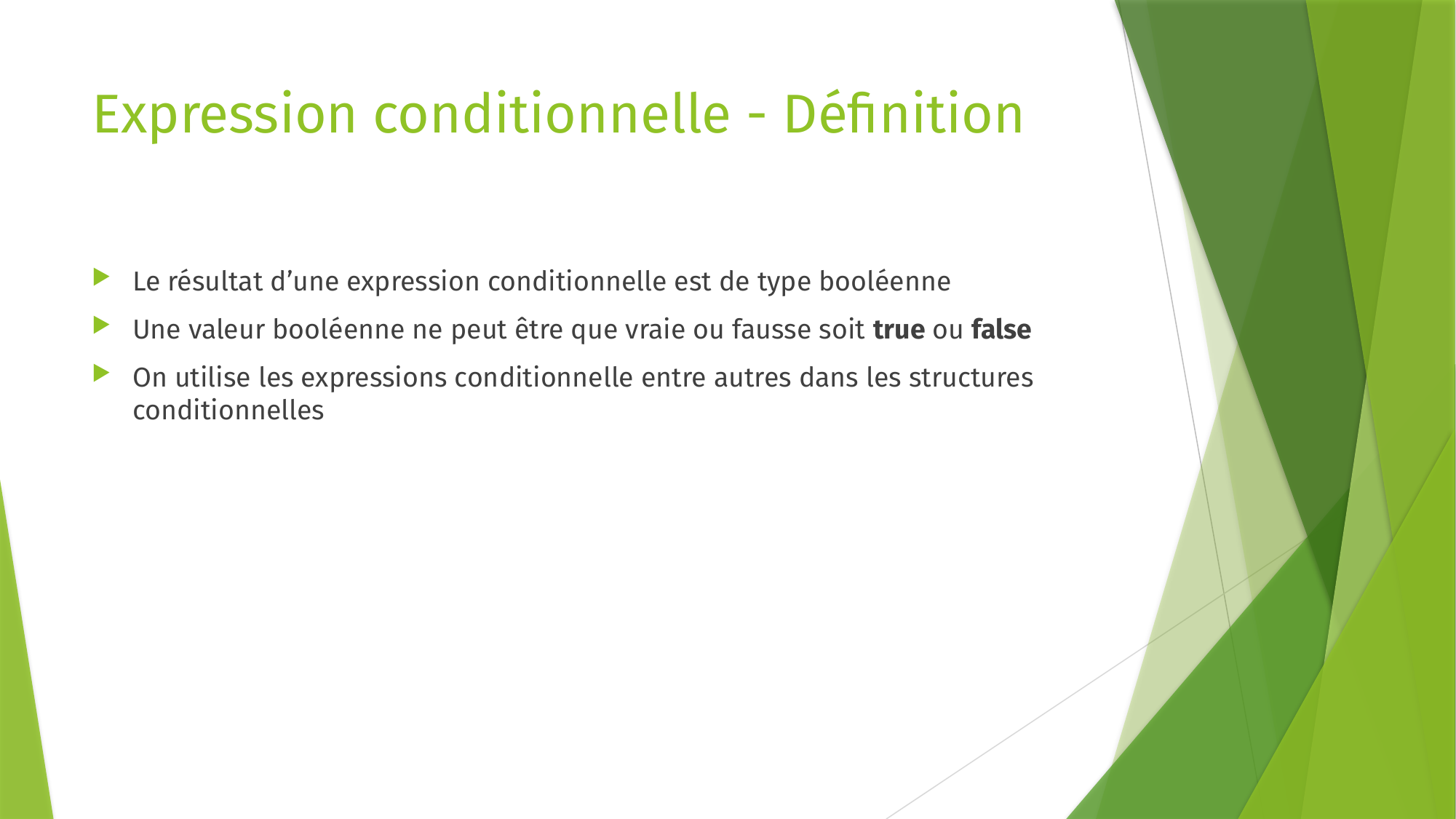

# Expression conditionnelle - Définition
Le résultat d’une expression conditionnelle est de type booléenne
Une valeur booléenne ne peut être que vraie ou fausse soit true ou false
On utilise les expressions conditionnelle entre autres dans les structures conditionnelles